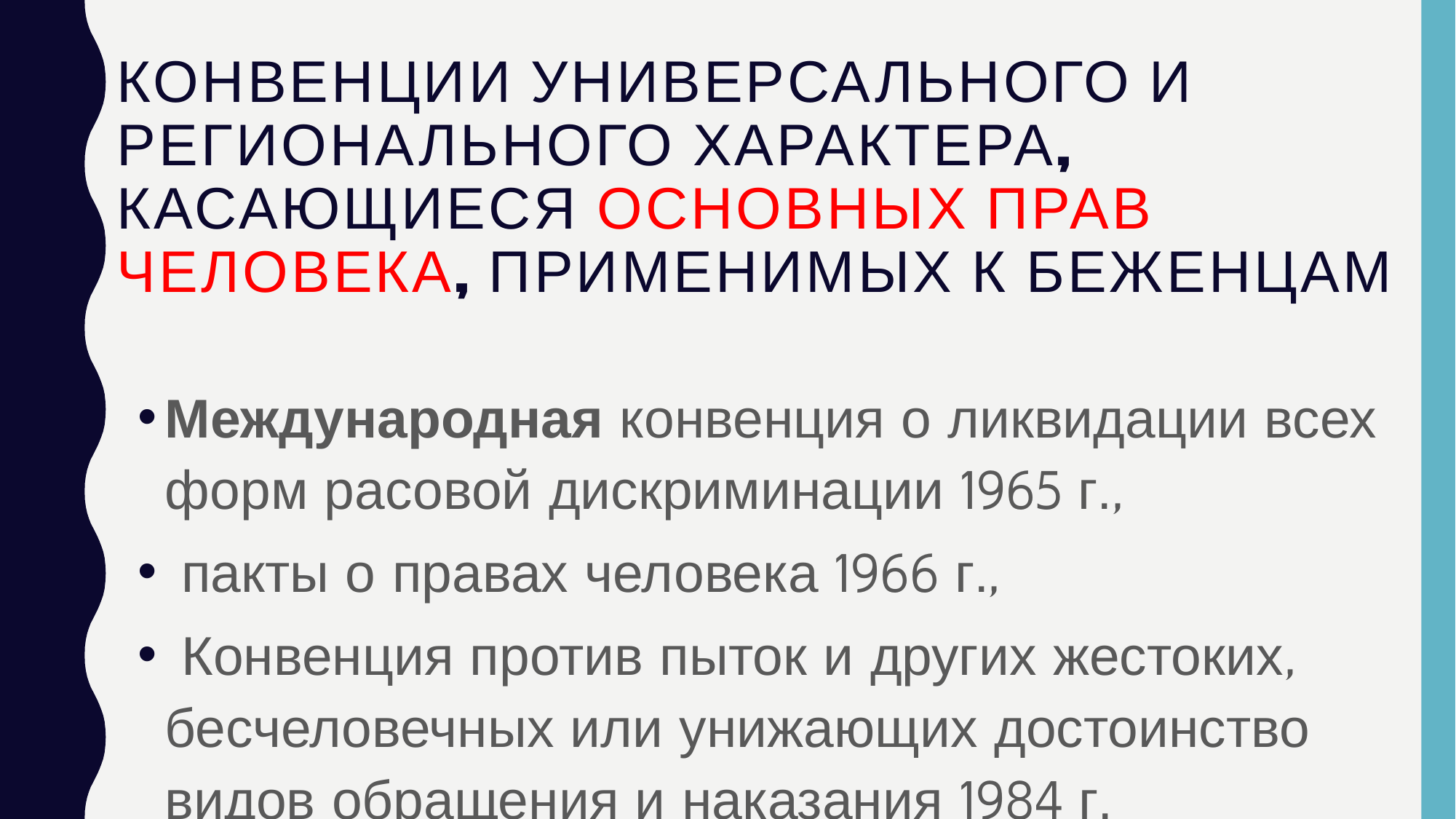

# конвенции универсального и регионального характера, касающиеся основных прав человека, при­менимых к беженцам
Международная кон­венция о ликвидации всех форм расовой дискриминации 1965 г.,
 пак­ты о правах человека 1966 г.,
 Конвенция против пыток и других жес­токих, бесчеловечных или унижающих достоинство видов обращения и наказания 1984 г.